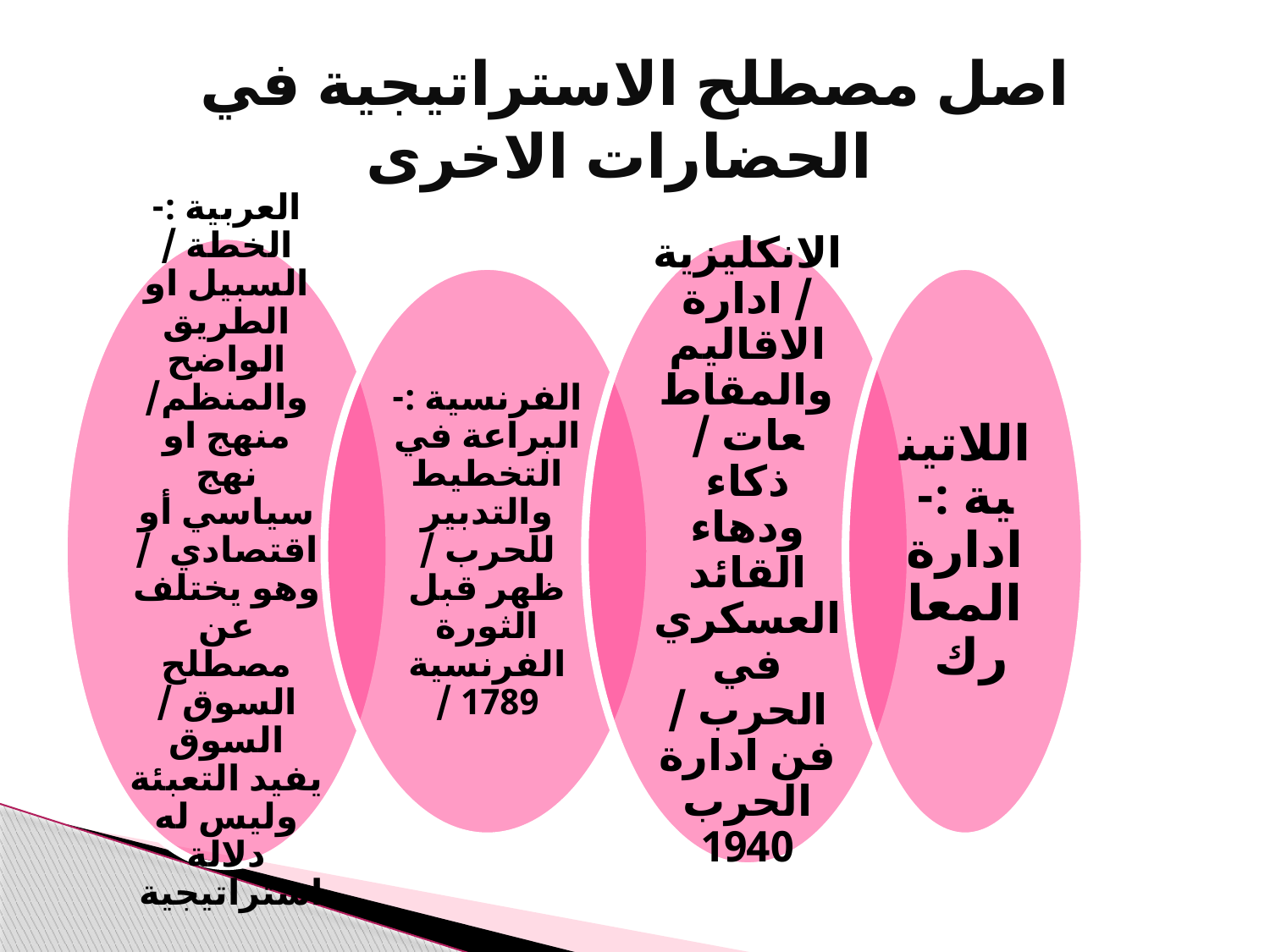

# اصل مصطلح الاستراتيجية في الحضارات الاخرى
العربية :-الخطة / السبيل او الطريق الواضح والمنظم/ منهج او نهج سياسي أو اقتصادي  / وهو يختلف عن مصطلح السوق / السوق يفيد التعبئة وليس له دلالة استراتيجية
الفرنسية :-البراعة في التخطيط والتدبير للحرب / ظهر قبل الثورة الفرنسية 1789 /
الانكليزية / ادارة الاقاليم والمقاطعات / ذكاء ودهاء القائد العسكري في الحرب / فن ادارة الحرب 1940
اللاتينية :- ادارة المعارك